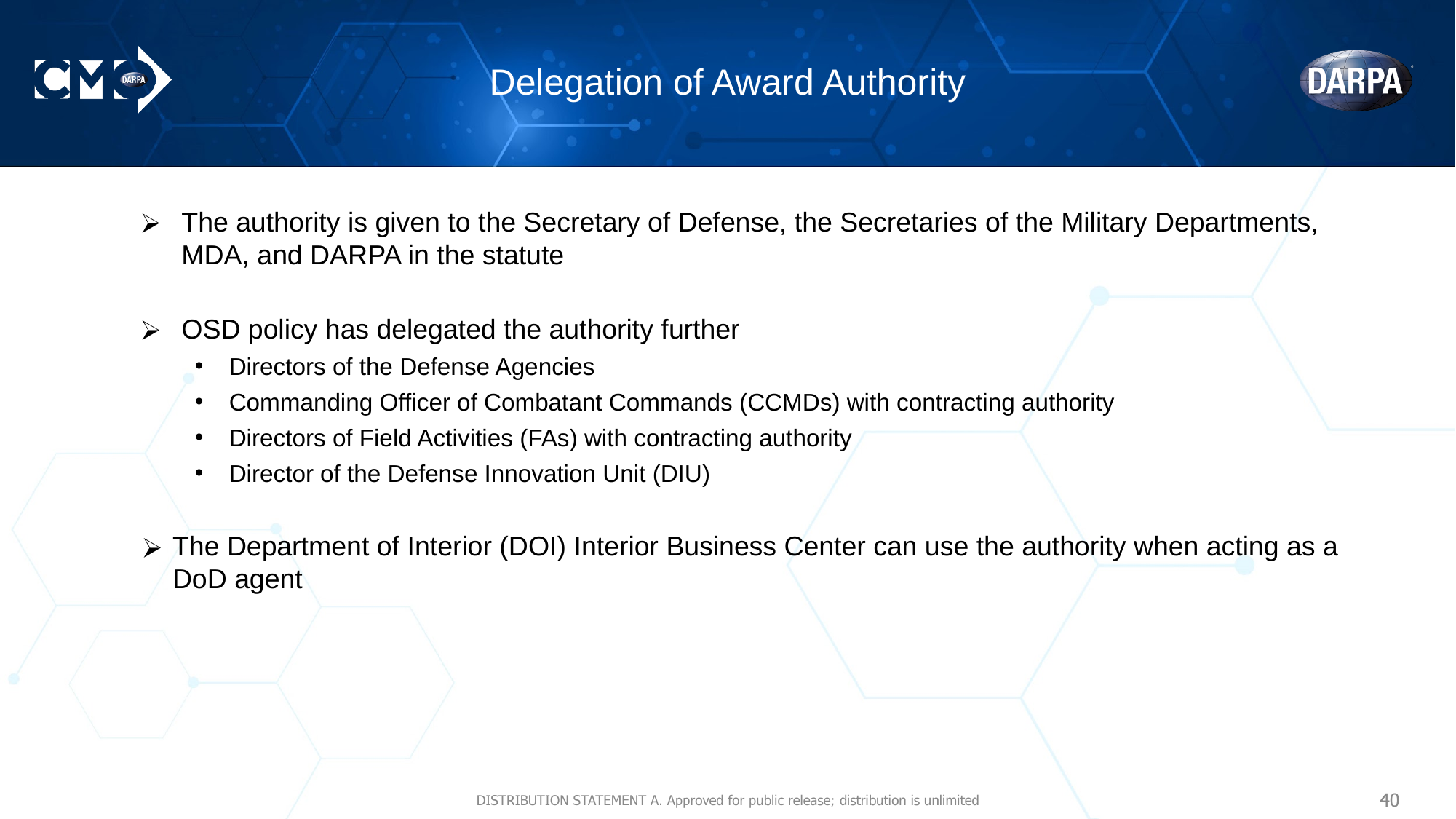

# Delegation of Award Authority
The authority is given to the Secretary of Defense, the Secretaries of the Military Departments, MDA, and DARPA in the statute

OSD policy has delegated the authority further
Directors of the Defense Agencies
Commanding Officer of Combatant Commands (CCMDs) with contracting authority
Directors of Field Activities (FAs) with contracting authority
Director of the Defense Innovation Unit (DIU)

The Department of Interior (DOI) Interior Business Center can use the authority when acting as a DoD agent
DISTRIBUTION STATEMENT A. Approved for public release; distribution is unlimited
40